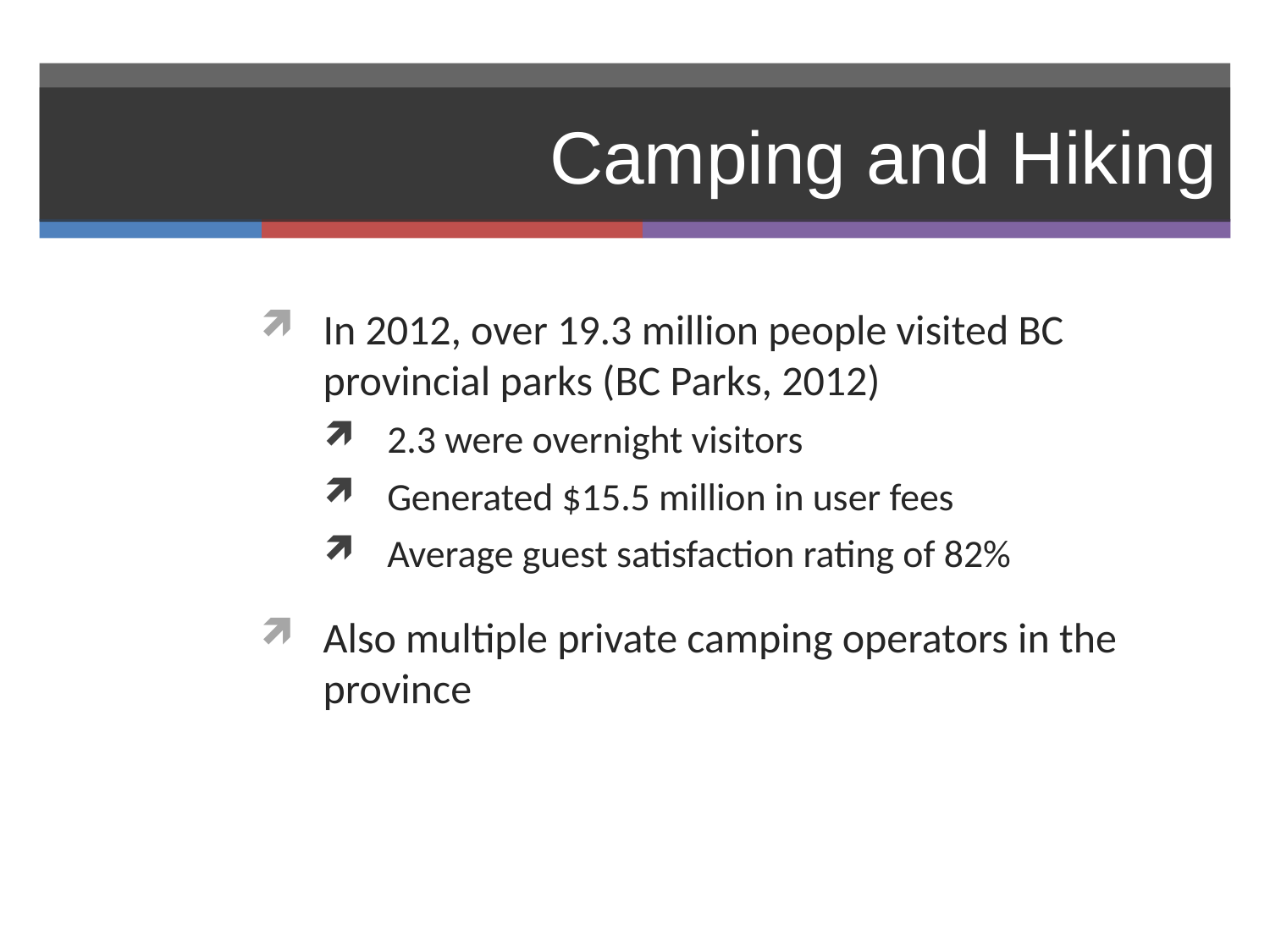

# Camping and Hiking
In 2012, over 19.3 million people visited BC provincial parks (BC Parks, 2012)
2.3 were overnight visitors
Generated $15.5 million in user fees
Average guest satisfaction rating of 82%
Also multiple private camping operators in the province